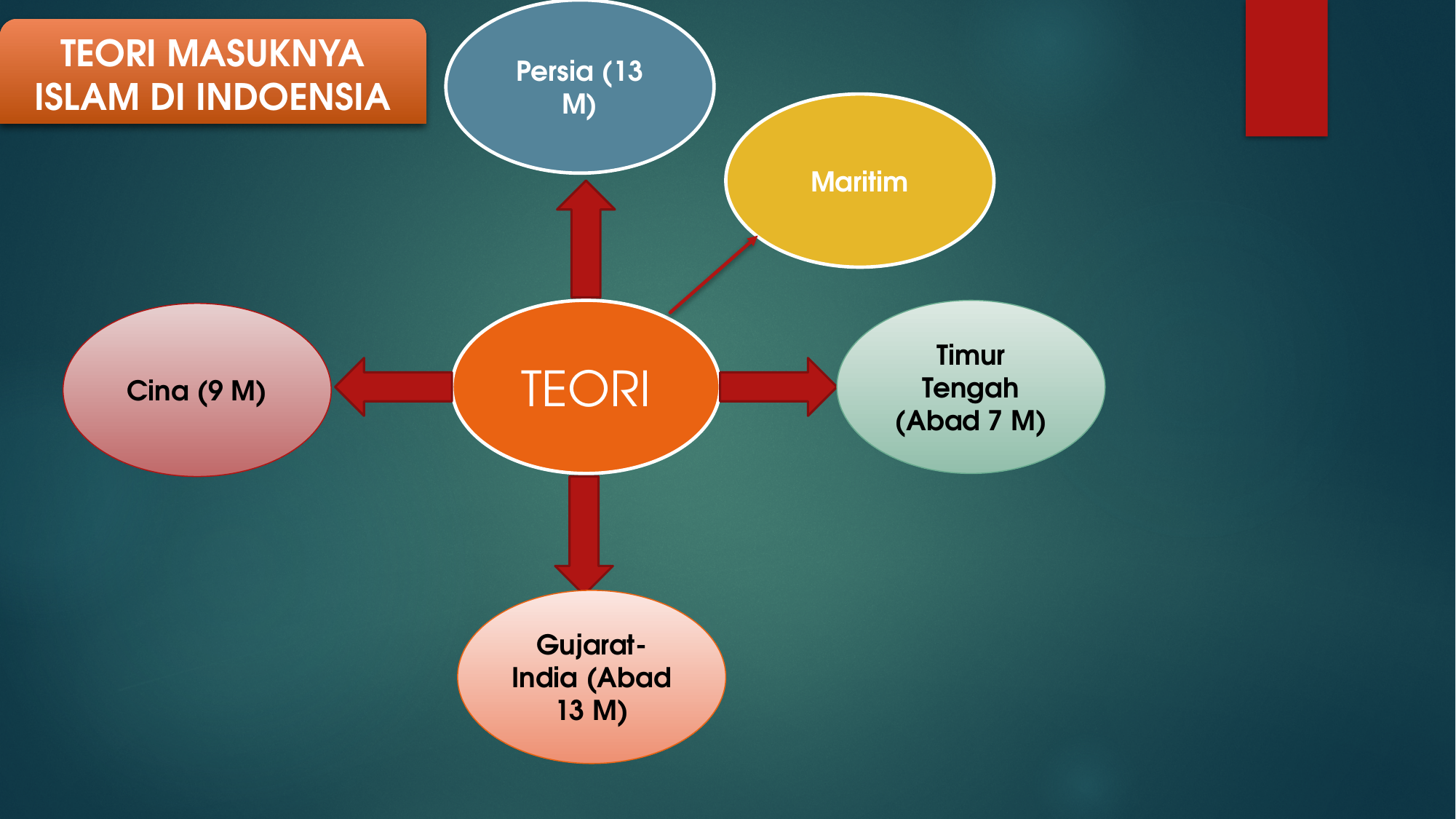

Persia (13 M)
TEORI MASUKNYA ISLAM DI INDOENSIA
Maritim

TEORI
Timur Tengah (Abad 7 M)
Cina (9 M)

Gujarat-India (Abad 13 M)